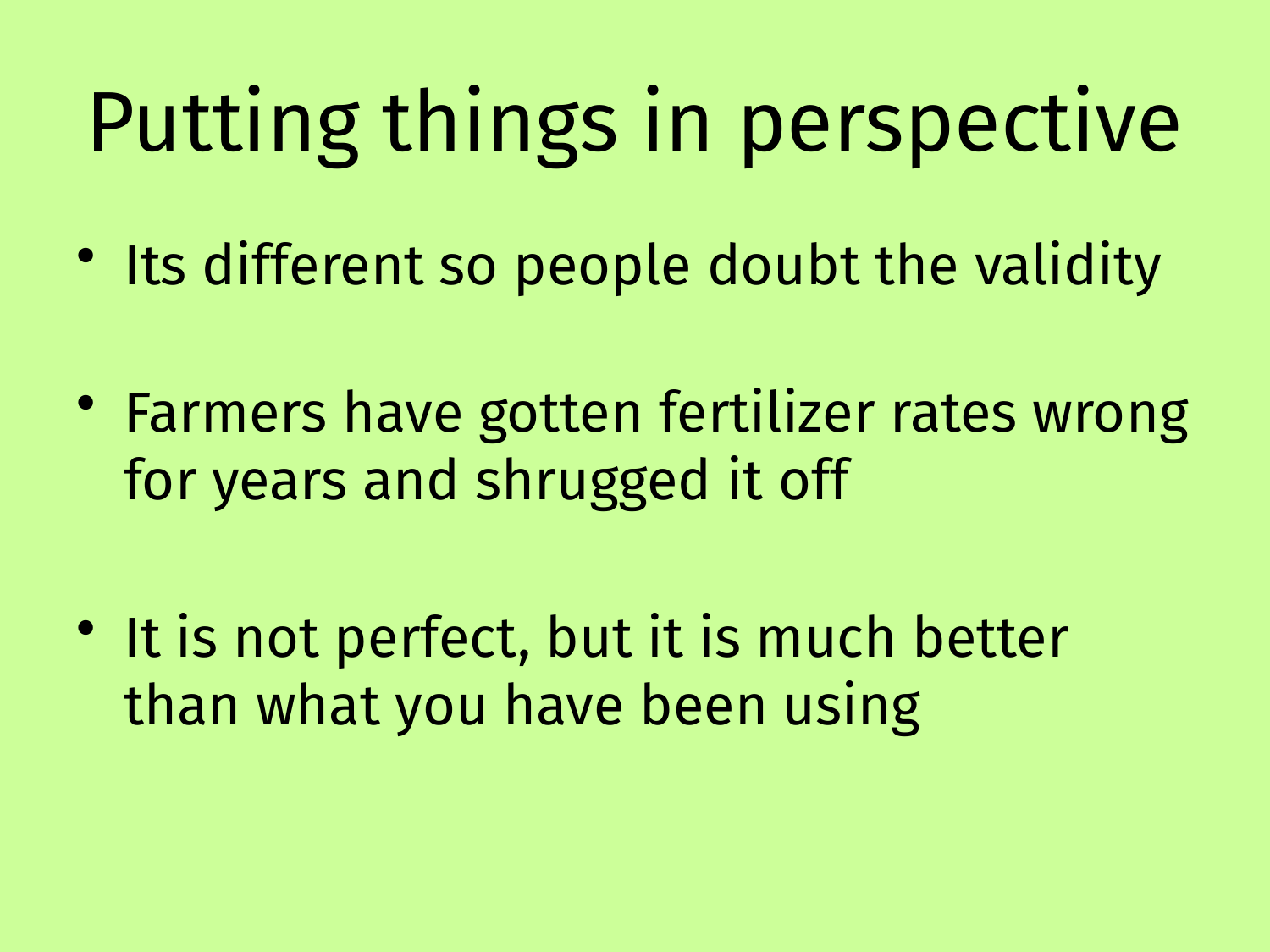

# Putting things in perspective
Its different so people doubt the validity
Farmers have gotten fertilizer rates wrong for years and shrugged it off

It is not perfect, but it is much better than what you have been using